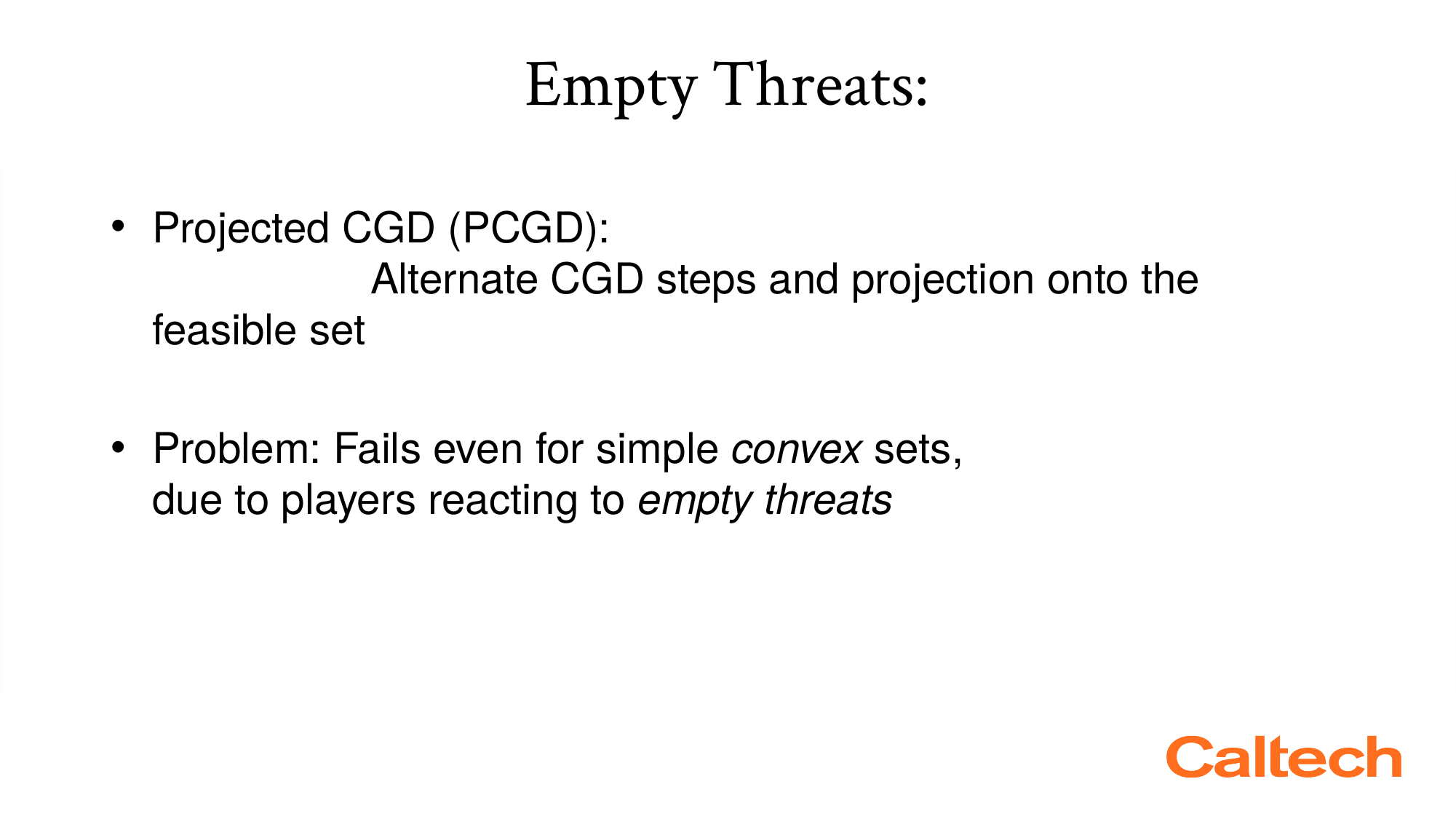

# Empty Threats:
Projected CGD (PCGD):
		Alternate CGD steps and projection onto the feasible set

Problem: Fails even for simple convex sets,
due to players reacting to empty threats